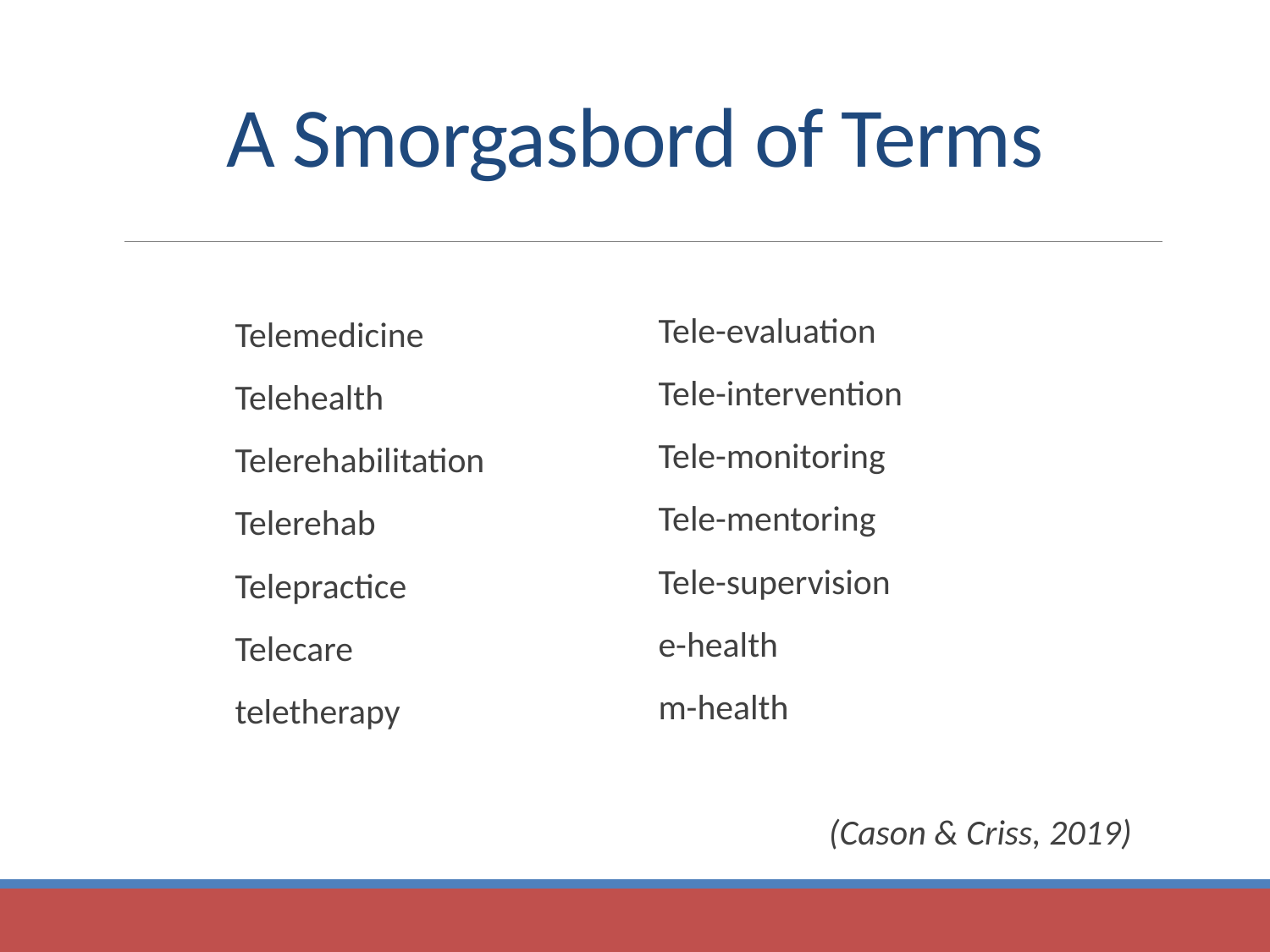

# A Smorgasbord of Terms

Telemedicine
Telehealth
Telerehabilitation
Telerehab
Telepractice
Telecare
teletherapy

Tele-evaluation
Tele-intervention
Tele-monitoring
Tele-mentoring
Tele-supervision
e-health
m-health

	       (Cason & Criss, 2019)